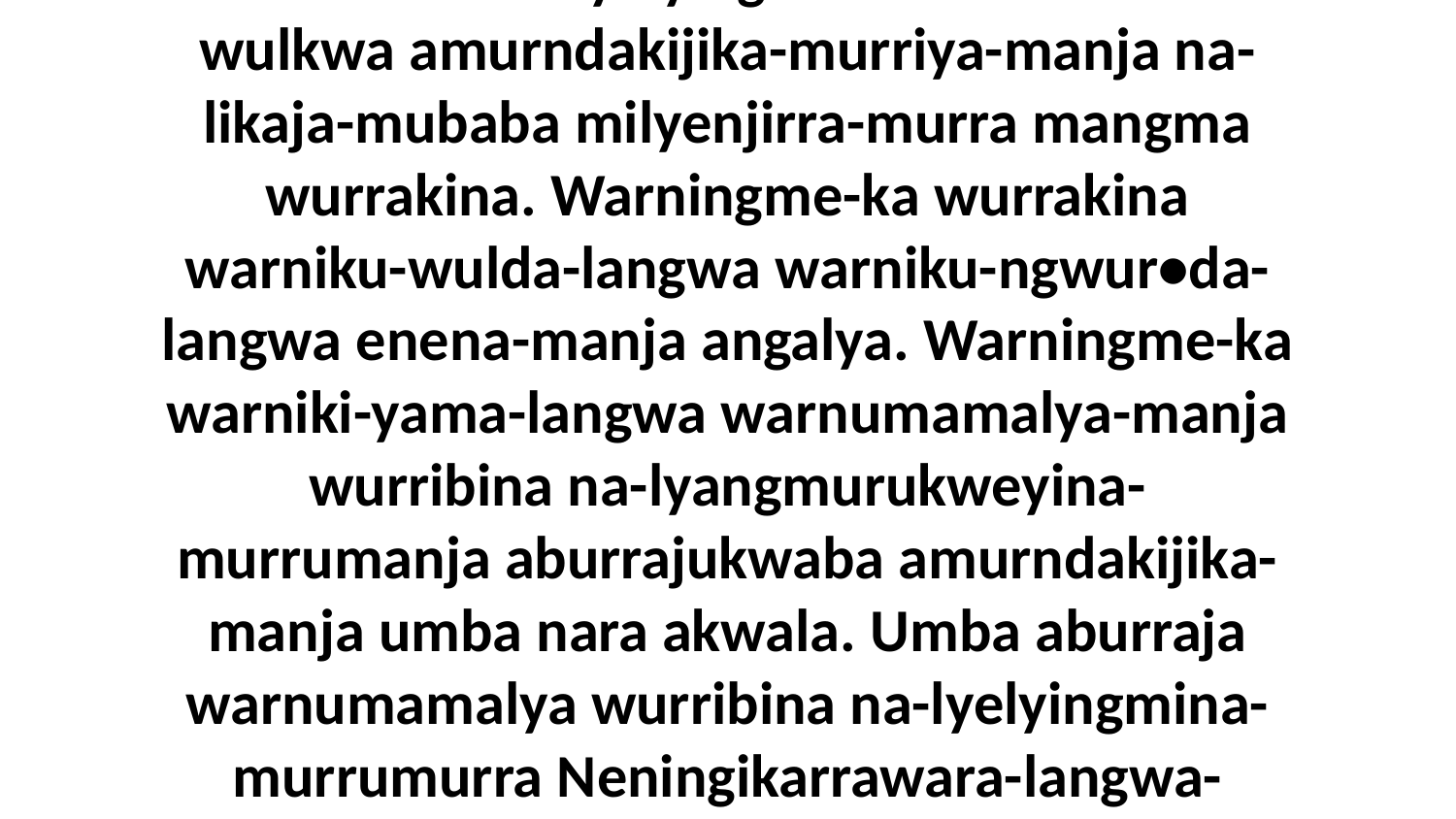

8 Bi...ya n-engkirrika arakba eneja nubungkawa ayakwa nakina-langwa nikalya nenikuminuwar•duwar•da ni-yama-mulangwa nakina. Biya ni-yama, “Nakakirume-ka nakina nenikuminuwar•duwar•da nganyangwa. Milyenjirre-ka mangma ena-langwa,” ni-yama nakina nubungkawa. Ena-bu ngawa-da.Biya kembirra Jesus nenu-makama ngarningka ayakwa ena-langwu-wa warnikabuburrakiyuwa akwa ni-yama nakina, “Akine-ka ni-yengbinuma nakina nubungkawa ayakwa, mena warnumamalya wurribina na-lyelyingmina-murrumurra wulkwa amurndakijika-murriya-manja na-likaja-mubaba milyenjirra-murra mangma wurrakina. Warningme-ka wurrakina warniku-wulda-langwa warniku-ngwur•da-langwa enena-manja angalya. Warningme-ka warniki-yama-langwa warnumamalya-manja wurribina na-lyangmurukweyina-murrumanja aburrajukwaba amurndakijika-manja umba nara akwala. Umba aburraja warnumamalya wurribina na-lyelyingmina-murrumurra Neningikarrawara-langwa-manja alarradada na-lyangmurukweyinama aburrajukwaba wurrakina enena-manja angalya akwa ngawa ngarningka amurndakibina-manja Neningikarrawara-langwa-manja ngalajukwaba-da. Kembirra enena-manja angalya narruma-wilyakinama wurrakina mangma meningilyenjirra-ma amurndakijika-langwa. Warningbala warniki-yama-langwa warnumamalya-manja wurribina na-lyangmurukweyina-murrumanja amurndakijika-murriya-manja wurrakina umba nara akwala-manja,” ni-yama Jesus ena-langwu-wa warnikabuburrakiyuwa.